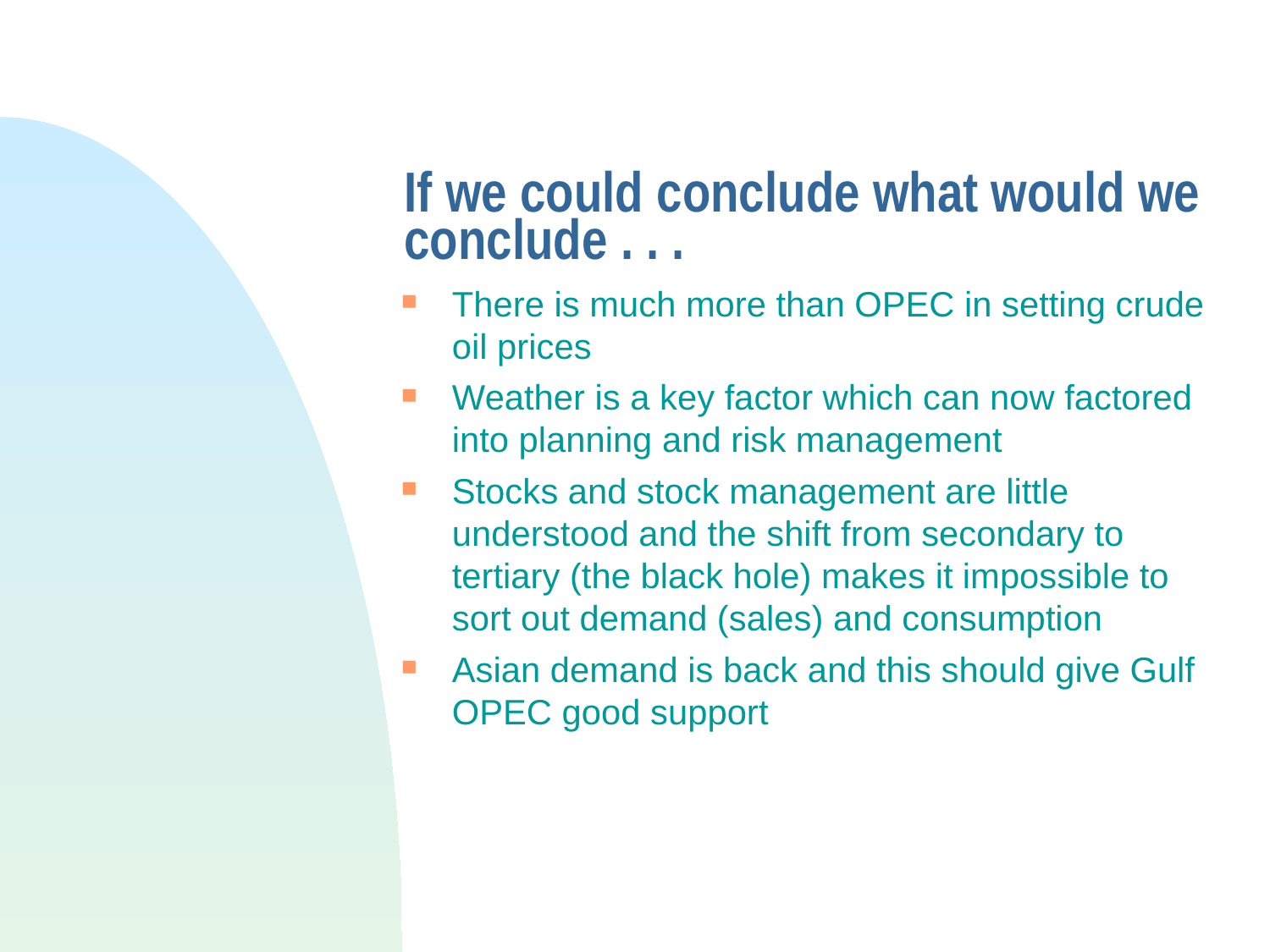

# If we could conclude what would we conclude . . .
There is much more than OPEC in setting crude oil prices
Weather is a key factor which can now factored into planning and risk management
Stocks and stock management are little understood and the shift from secondary to tertiary (the black hole) makes it impossible to sort out demand (sales) and consumption
Asian demand is back and this should give Gulf OPEC good support